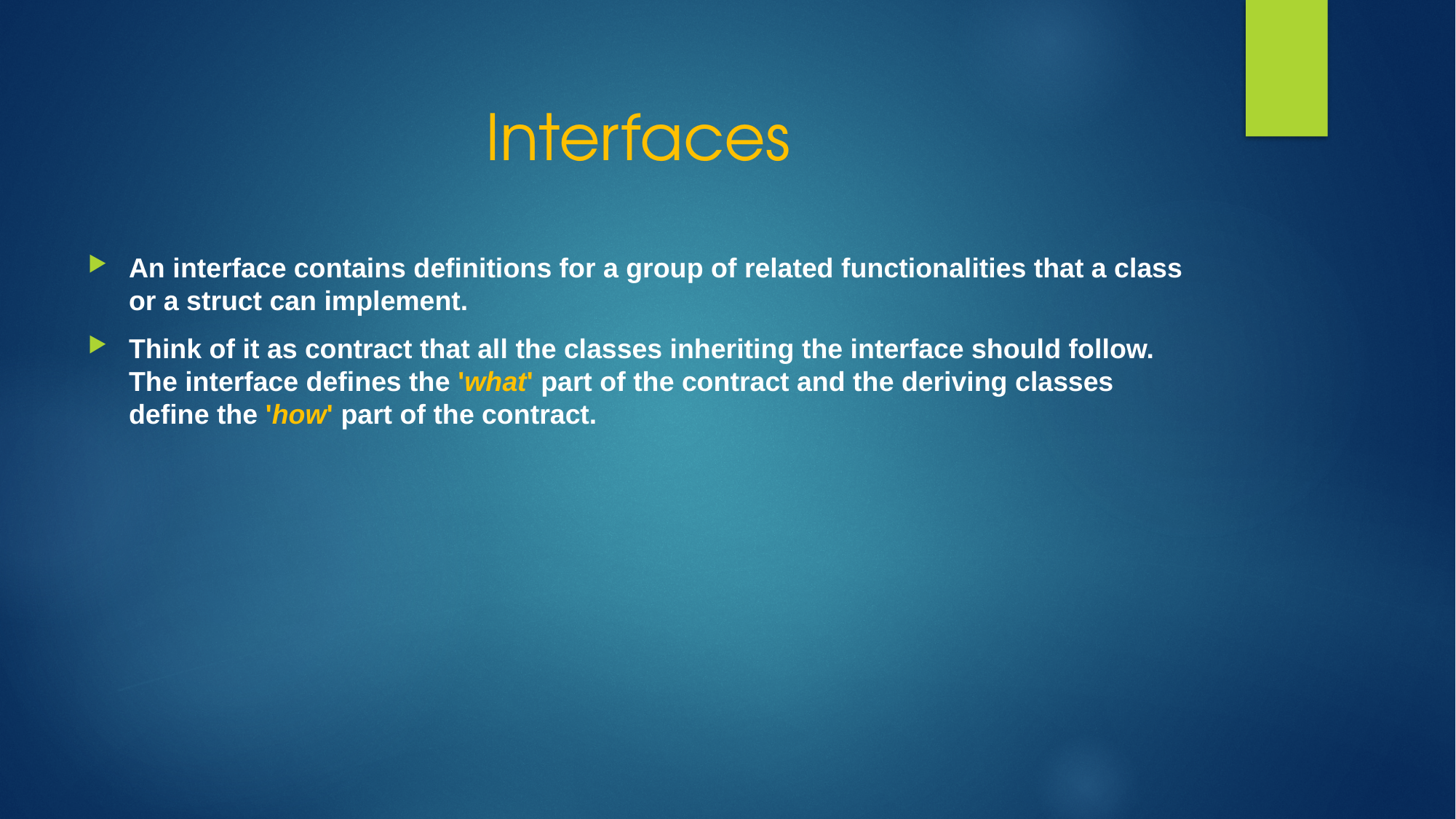

# Interfaces
An interface contains definitions for a group of related functionalities that a class or a struct can implement.
Think of it as contract that all the classes inheriting the interface should follow. The interface defines the 'what' part of the contract and the deriving classes define the 'how' part of the contract.